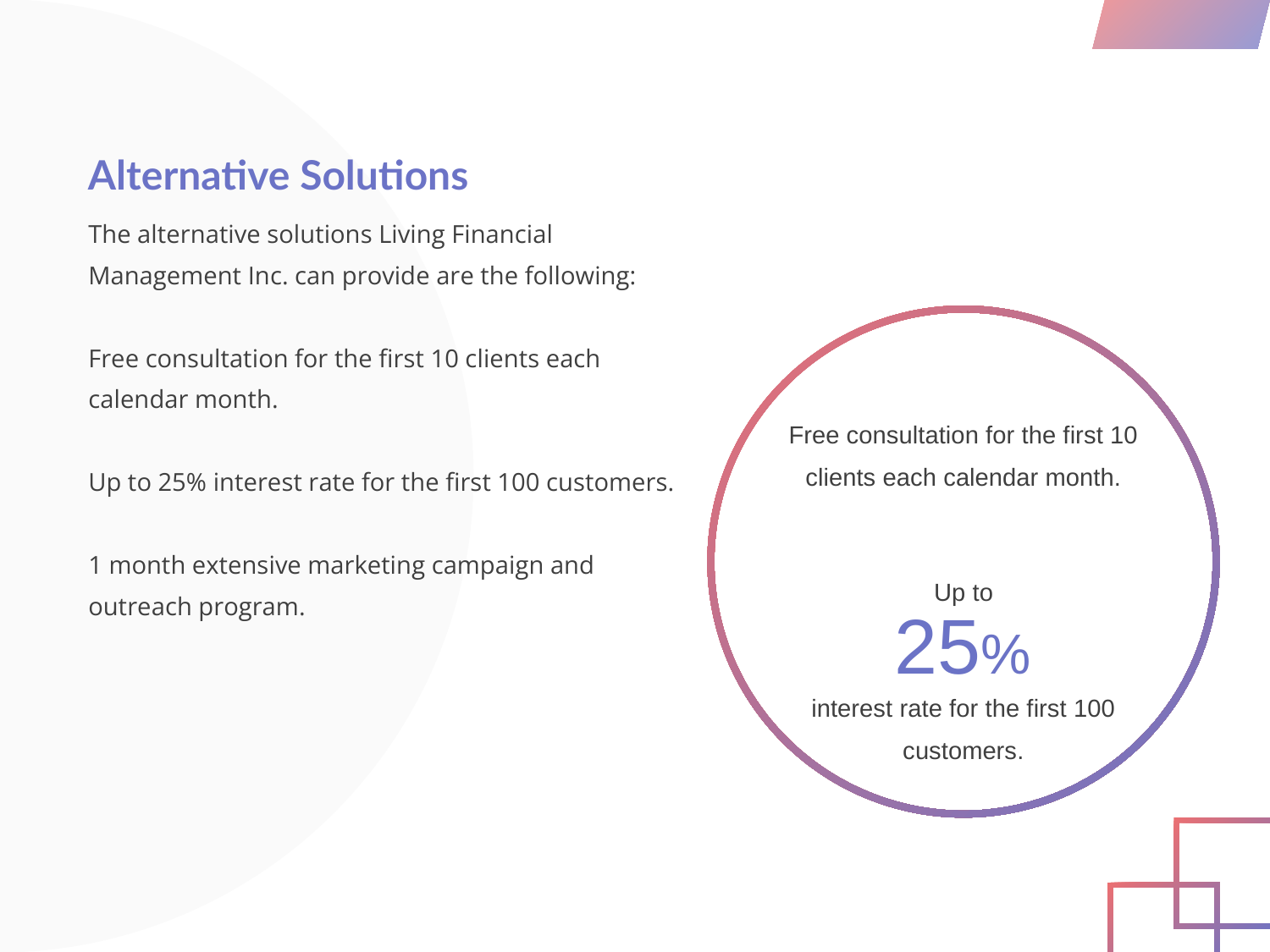

Alternative Solutions
The alternative solutions Living Financial Management Inc. can provide are the following:
Free consultation for the first 10 clients each calendar month.
Up to 25% interest rate for the first 100 customers.
1 month extensive marketing campaign and outreach program.

Free consultation for the first 10 clients each calendar month.
Up to
25%
interest rate for the first 100 customers.